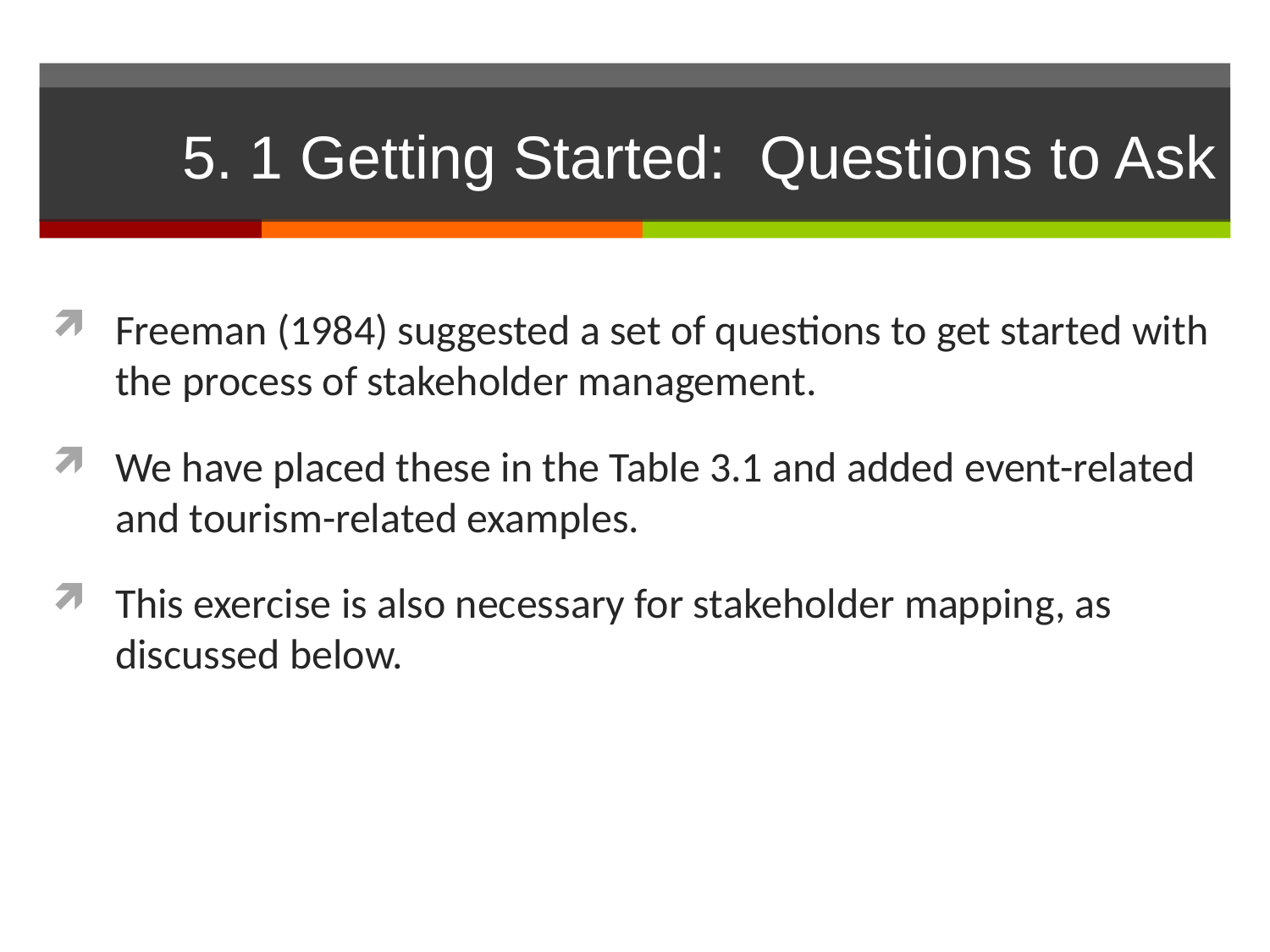

# 5. 1 Getting Started:  Questions to Ask
Freeman (1984) suggested a set of questions to get started with the process of stakeholder management.
We have placed these in the Table 3.1 and added event-related and tourism-related examples.
This exercise is also necessary for stakeholder mapping, as discussed below.